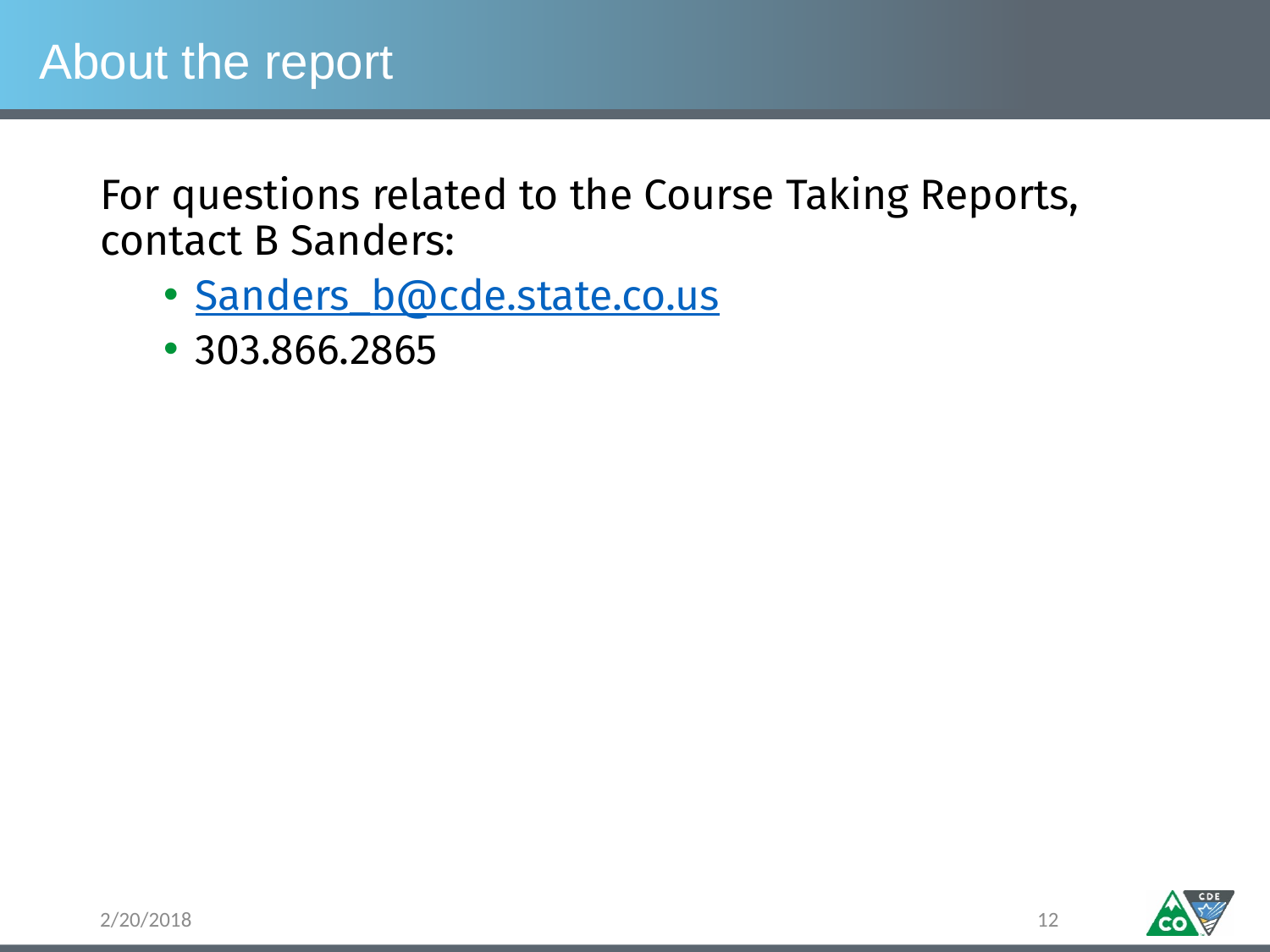

# About the report
For questions related to the Course Taking Reports, contact B Sanders:
Sanders_b@cde.state.co.us
303.866.2865